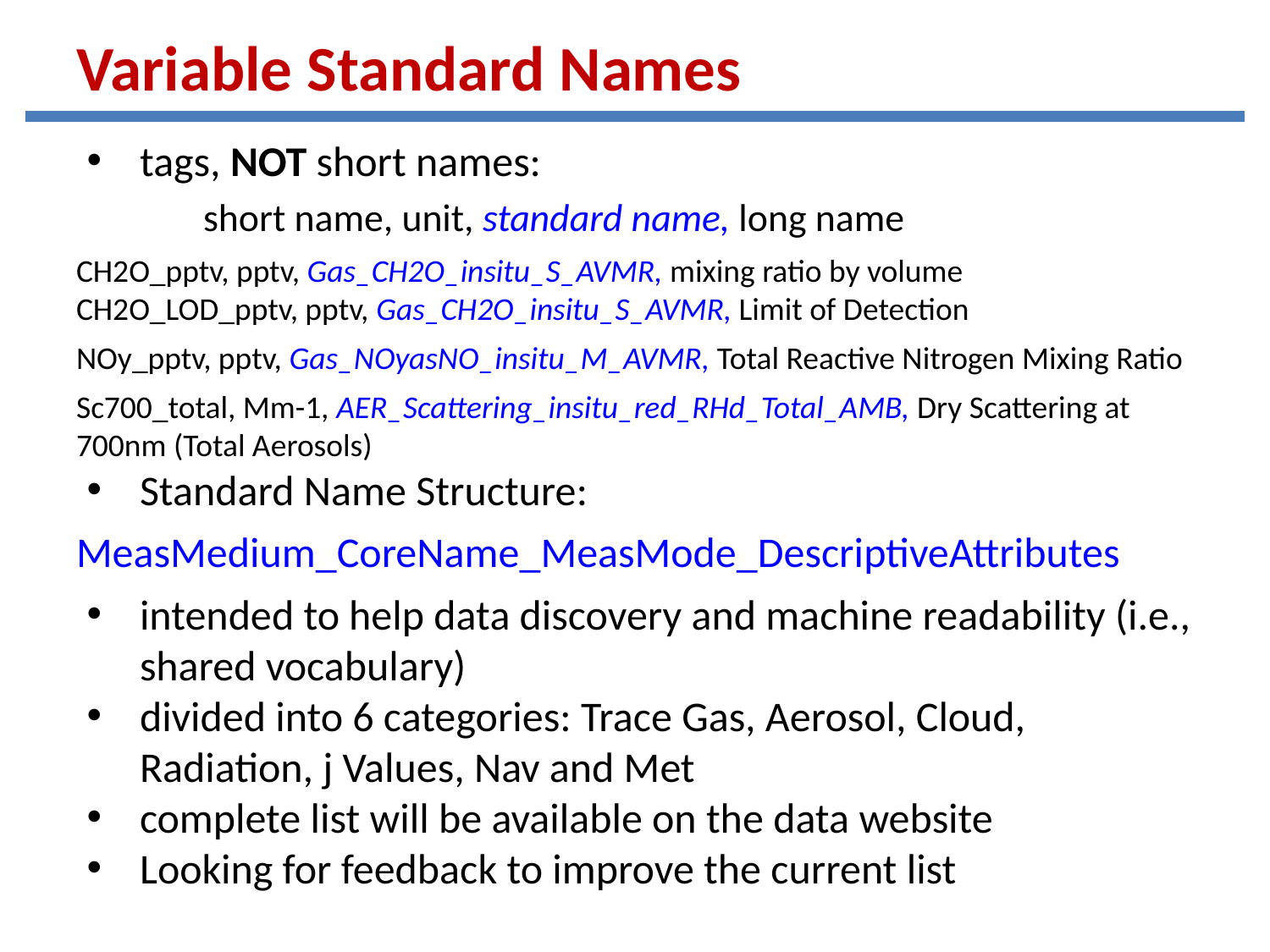

# Variable Standard Names
tags, NOT short names:
	short name, unit, standard name, long name
CH2O_pptv, pptv, Gas_CH2O_insitu_S_AVMR, mixing ratio by volume
CH2O_LOD_pptv, pptv, Gas_CH2O_insitu_S_AVMR, Limit of Detection
NOy_pptv, pptv, Gas_NOyasNO_insitu_M_AVMR, Total Reactive Nitrogen Mixing Ratio
Sc700_total, Mm-1, AER_Scattering_insitu_red_RHd_Total_AMB, Dry Scattering at 700nm (Total Aerosols)
Standard Name Structure:
MeasMedium_CoreName_MeasMode_DescriptiveAttributes
intended to help data discovery and machine readability (i.e., shared vocabulary)
divided into 6 categories: Trace Gas, Aerosol, Cloud, Radiation, j Values, Nav and Met
complete list will be available on the data website
Looking for feedback to improve the current list